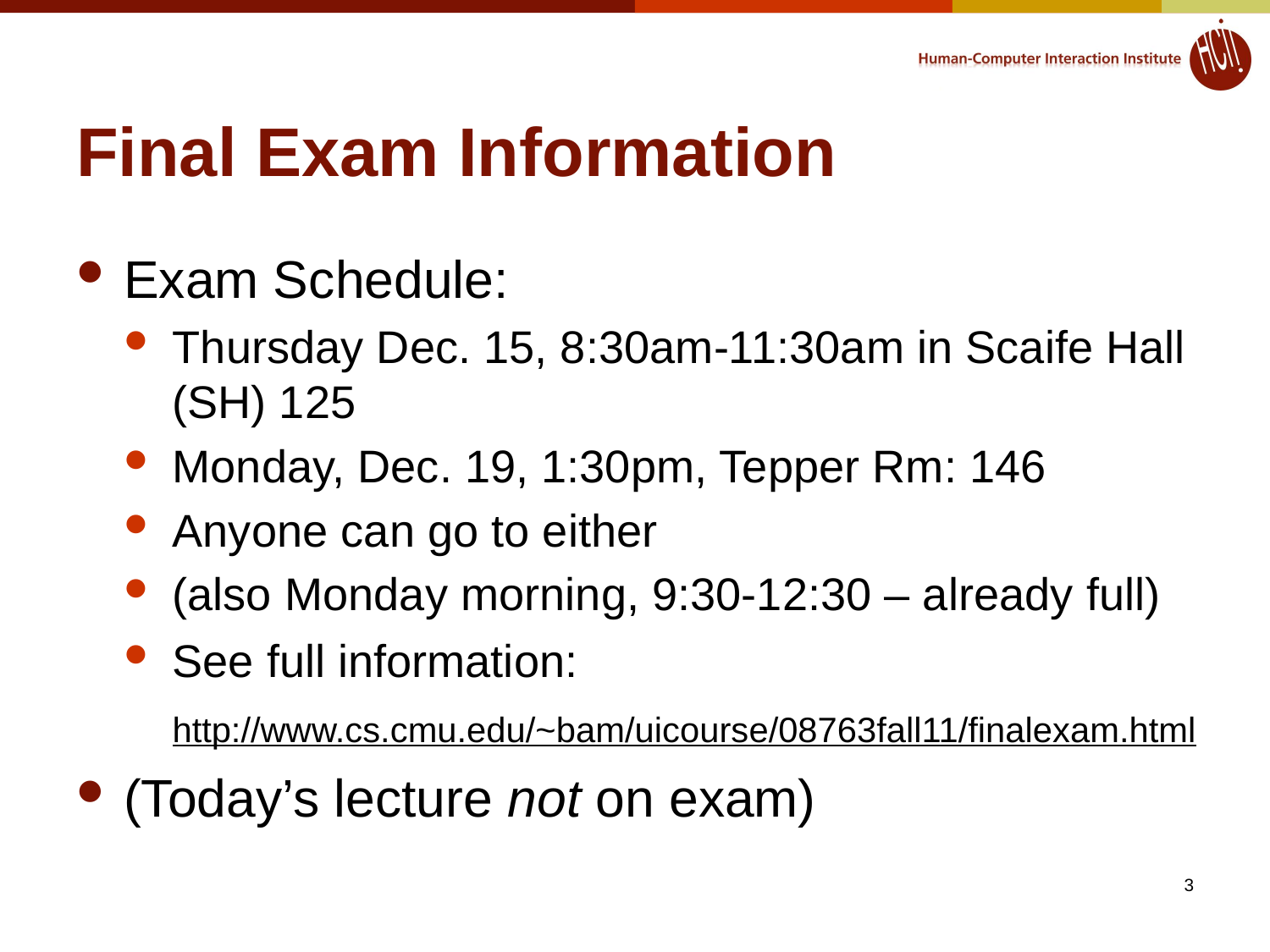

# Final Exam Information
Exam Schedule:
Thursday Dec. 15, 8:30am-11:30am in Scaife Hall (SH) 125
Monday, Dec. 19, 1:30pm, Tepper Rm: 146
Anyone can go to either
(also Monday morning, 9:30-12:30 – already full)
See full information: http://www.cs.cmu.edu/~bam/uicourse/08763fall11/finalexam.html
(Today’s lecture not on exam)
3